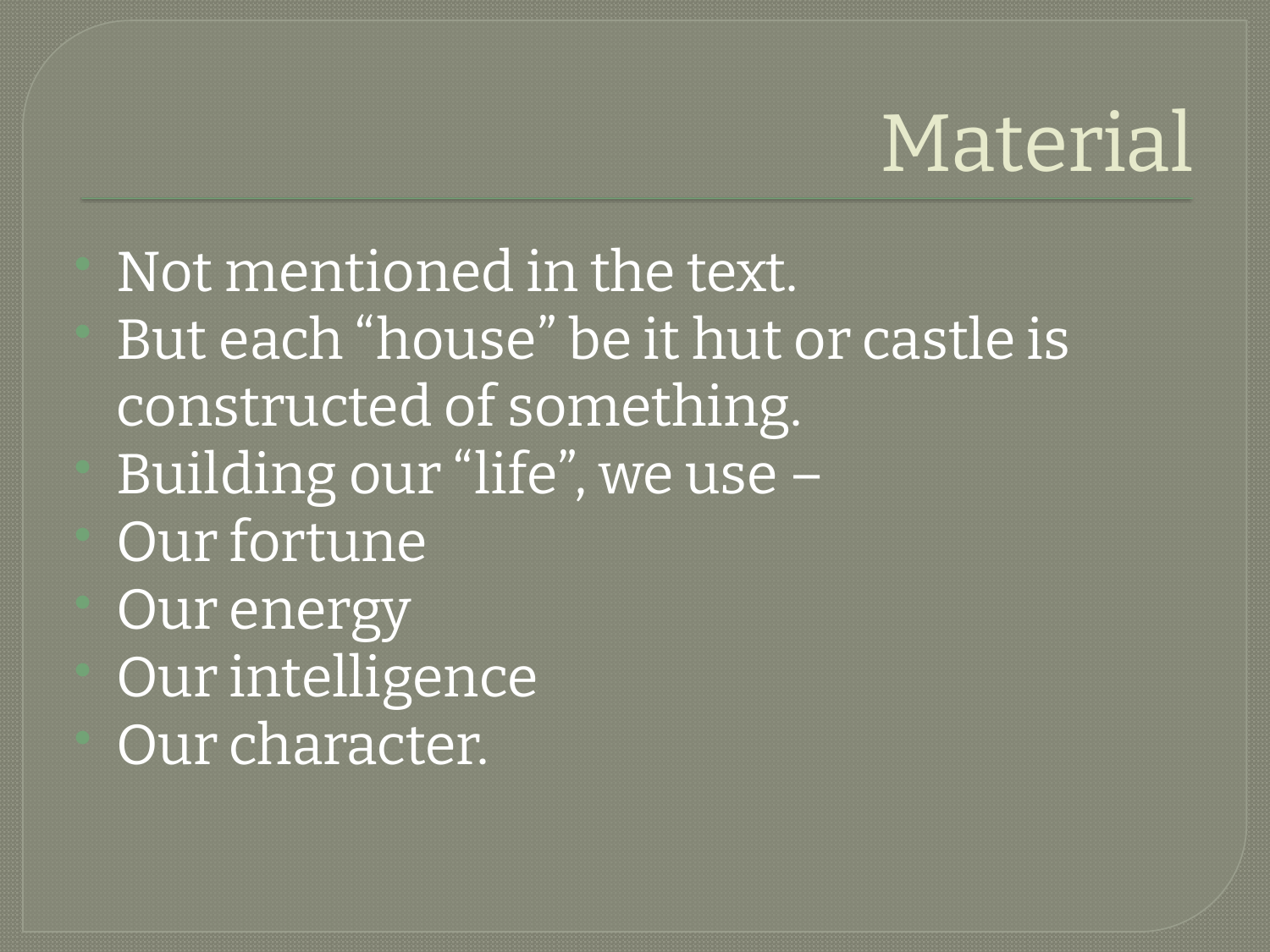

# Material
Not mentioned in the text.
But each “house” be it hut or castle is constructed of something.
Building our “life”, we use –
Our fortune
Our energy
Our intelligence
Our character.